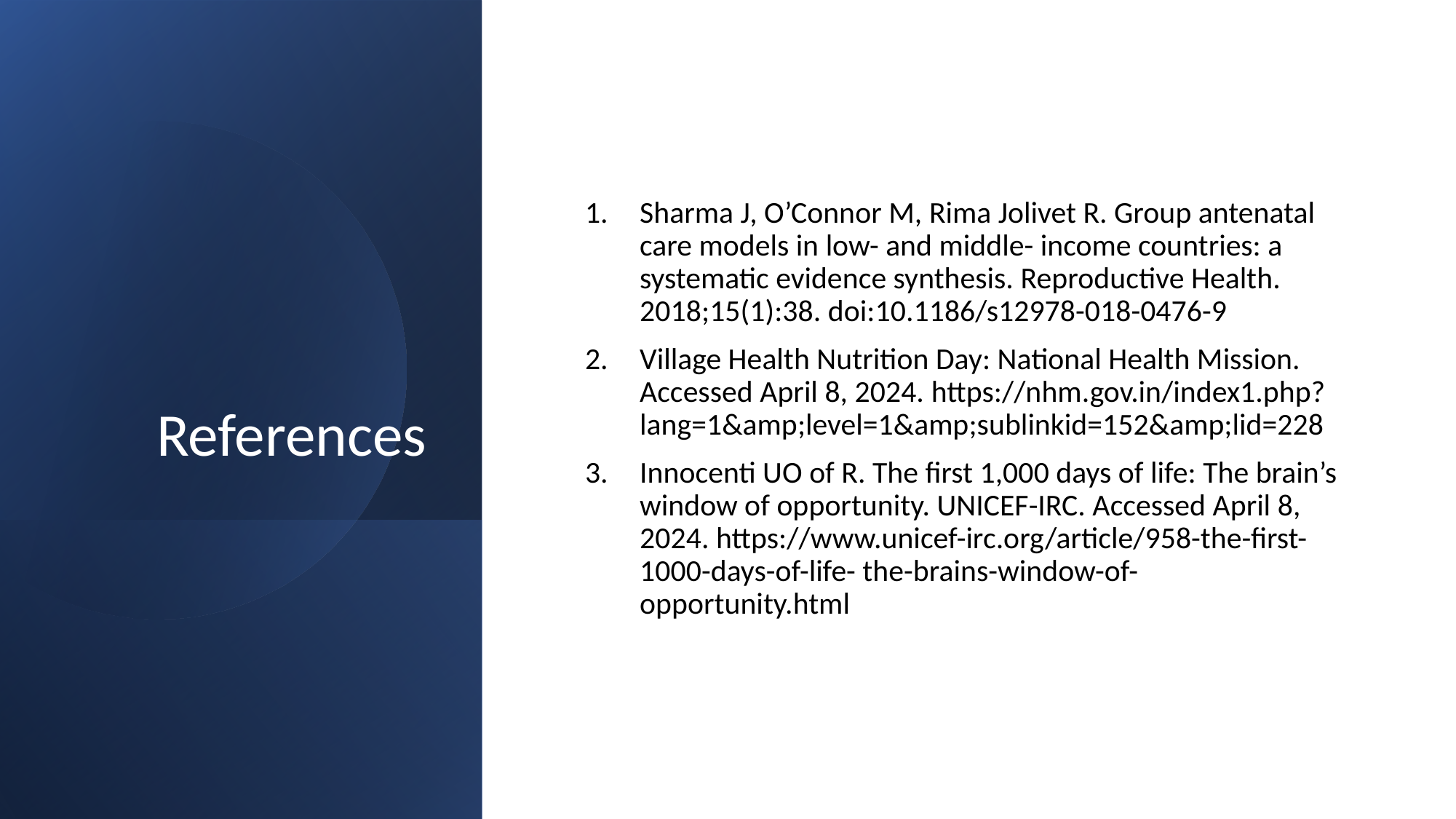

# References
Sharma J, O’Connor M, Rima Jolivet R. Group antenatal care models in low- and middle- income countries: a systematic evidence synthesis. Reproductive Health. 2018;15(1):38. doi:10.1186/s12978-018-0476-9
Village Health Nutrition Day: National Health Mission. Accessed April 8, 2024. https://nhm.gov.in/index1.php?lang=1&amp;level=1&amp;sublinkid=152&amp;lid=228
Innocenti UO of R. The first 1,000 days of life: The brain’s window of opportunity. UNICEF-IRC. Accessed April 8, 2024. https://www.unicef-irc.org/article/958-the-first-1000-days-of-life- the-brains-window-of-opportunity.html